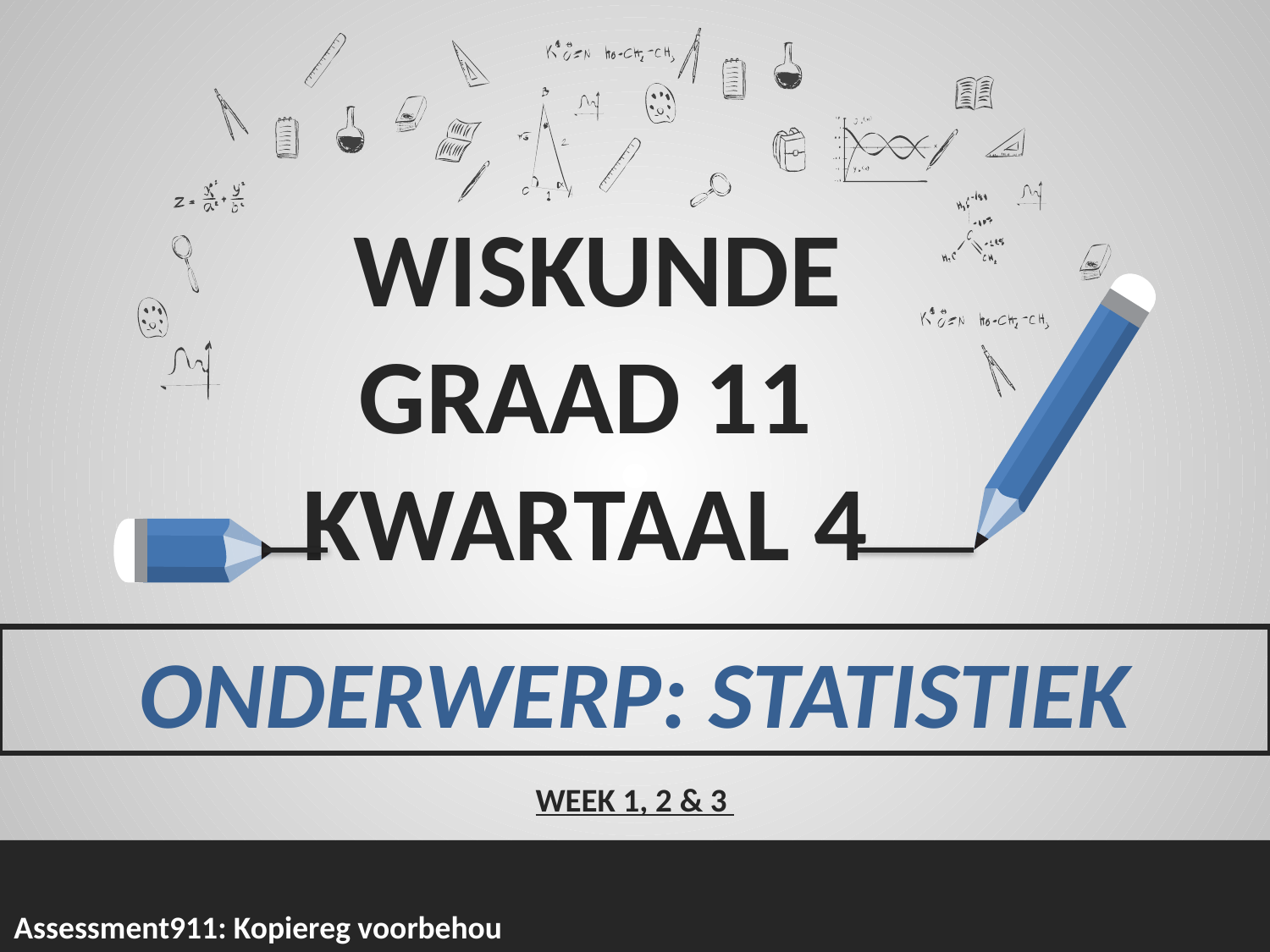

WISKUNDE
GRAAD 11
KWARTAAL 4

ONDERWERP: STATISTIEK
WEEK 1, 2 & 3

Assessment911: Kopiereg voorbehou